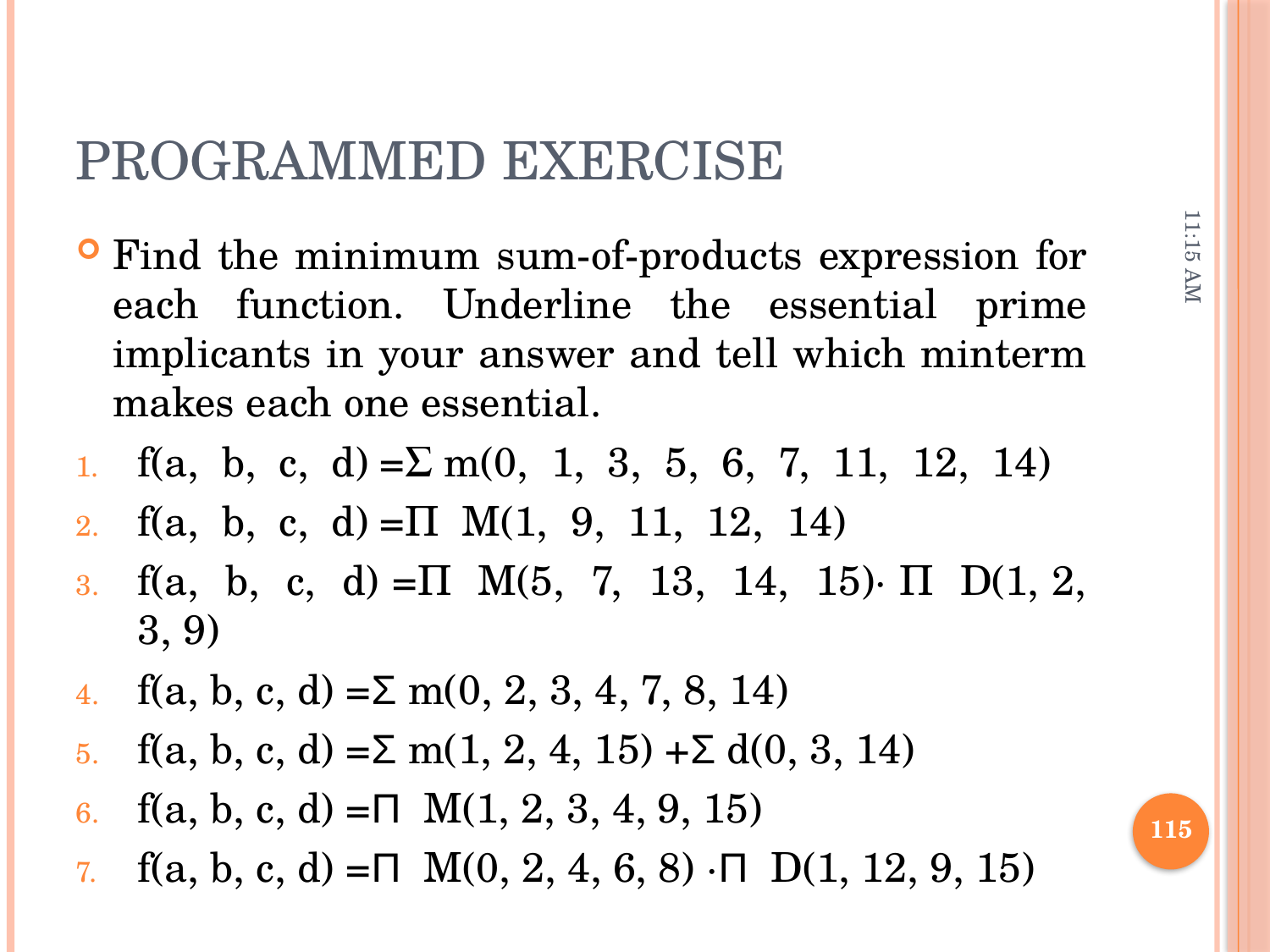

# Programmed Exercise
11:15 AM
Find the minimum sum-of-products expression for each function. Underline the essential prime implicants in your answer and tell which minterm makes each one essential.
f(a,  b,  c,  d) =Σ m(0,  1,  3,  5,  6,  7,  11,  12,  14)
f(a,  b,  c,  d) =Π  M(1,  9,  11,  12,  14)
f(a,  b,  c,  d) =Π  M(5,  7,  13,  14,  15)· Π  D(1, 2, 3, 9)
f(a, b, c, d) =Σ m(0, 2, 3, 4, 7, 8, 14)
f(a, b, c, d) =Σ m(1, 2, 4, 15) +Σ d(0, 3, 14)
f(a, b, c, d) =Π  M(1, 2, 3, 4, 9, 15)
f(a, b, c, d) =Π  M(0, 2, 4, 6, 8) ·Π  D(1, 12, 9, 15)

115